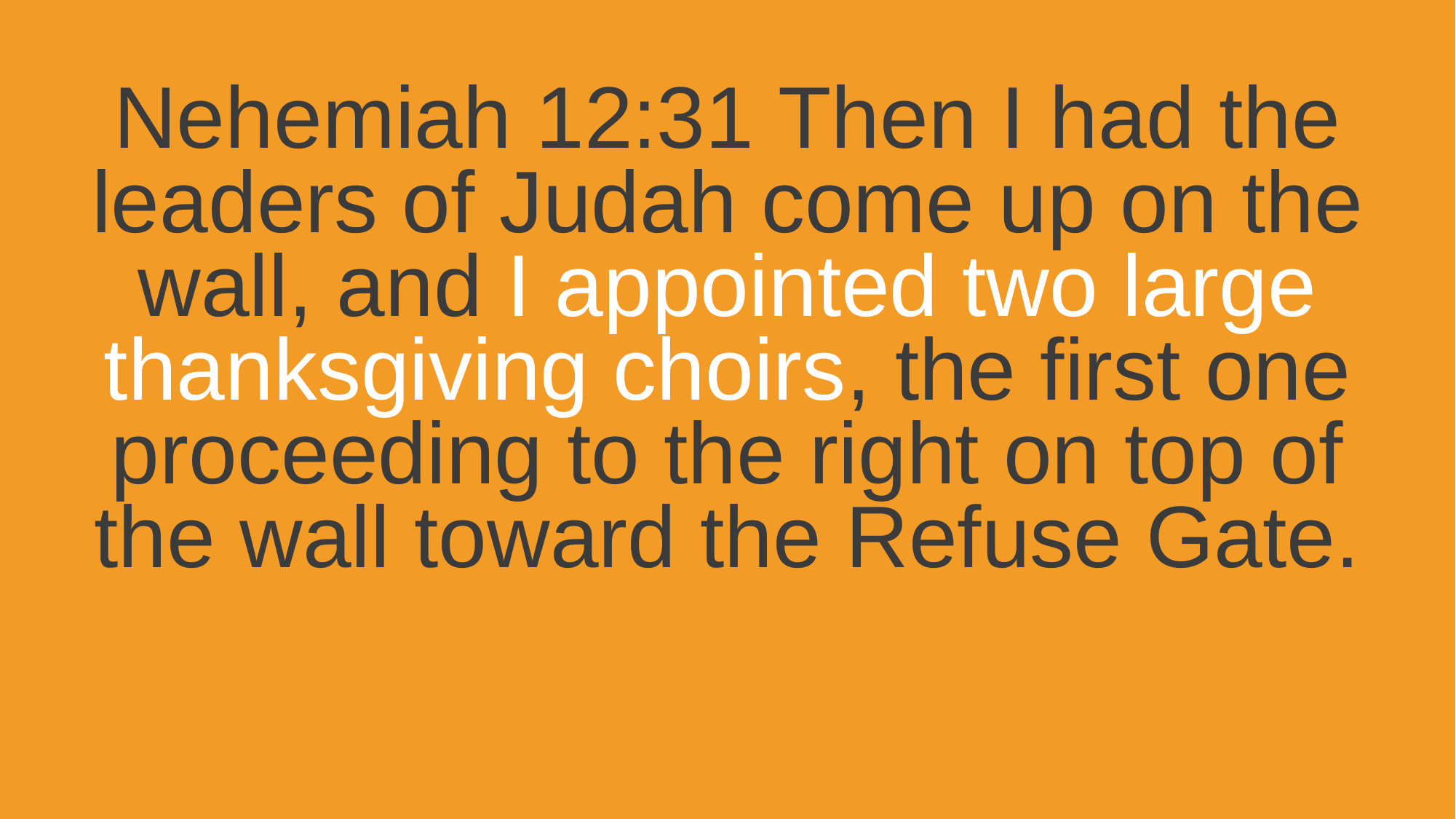

# Nehemiah 12:31 Then I had the leaders of Judah come up on the wall, and I appointed two large thanksgiving choirs, the first one proceeding to the right on top of the wall toward the Refuse Gate.